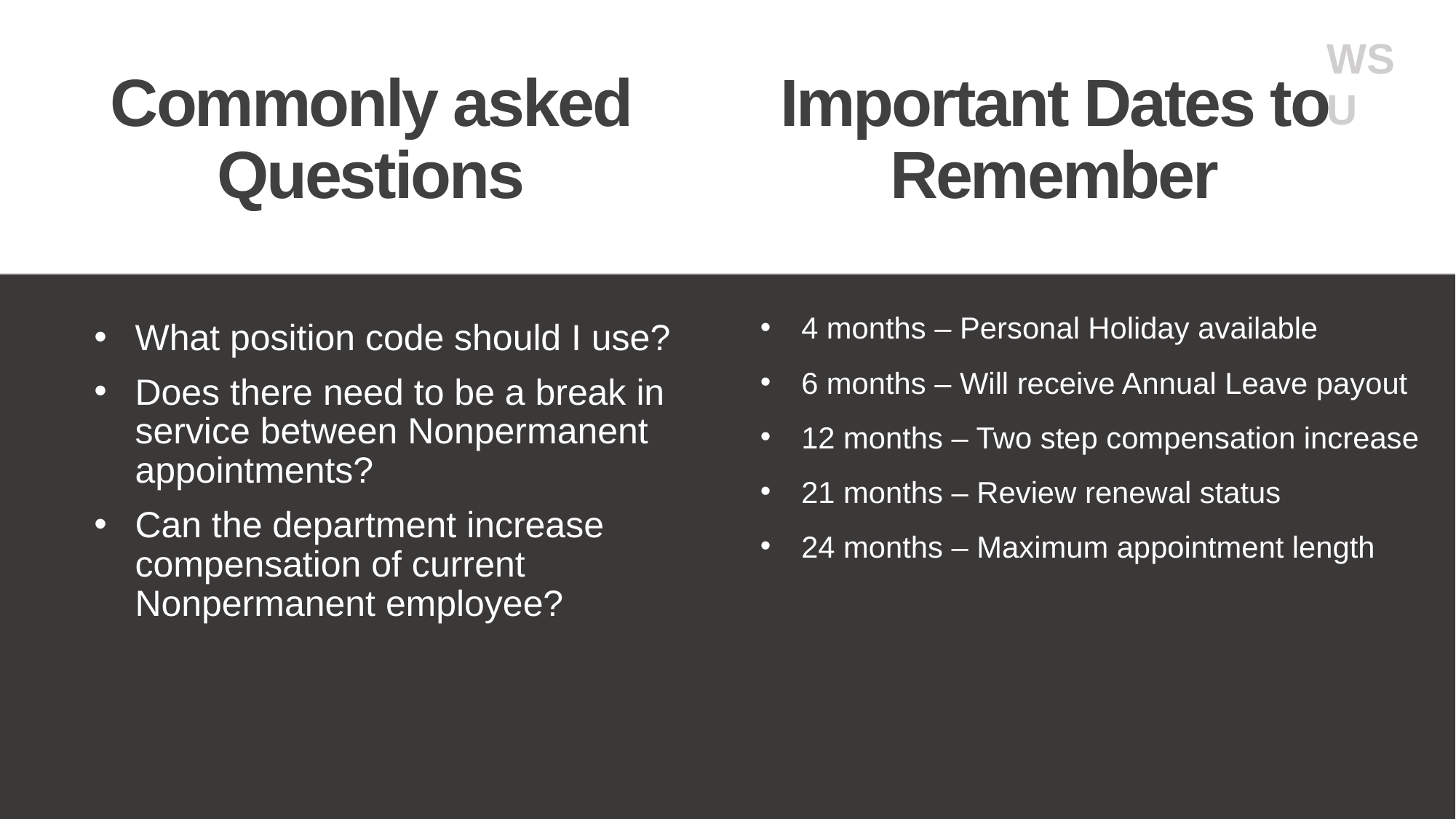

# Commonly asked Questions
Important Dates to Remember
WSU

4 months – Personal Holiday available
6 months – Will receive Annual Leave payout
12 months – Two step compensation increase
21 months – Review renewal status
24 months – Maximum appointment length
What position code should I use?
Does there need to be a break in service between Nonpermanent appointments?
Can the department increase compensation of current Nonpermanent employee?